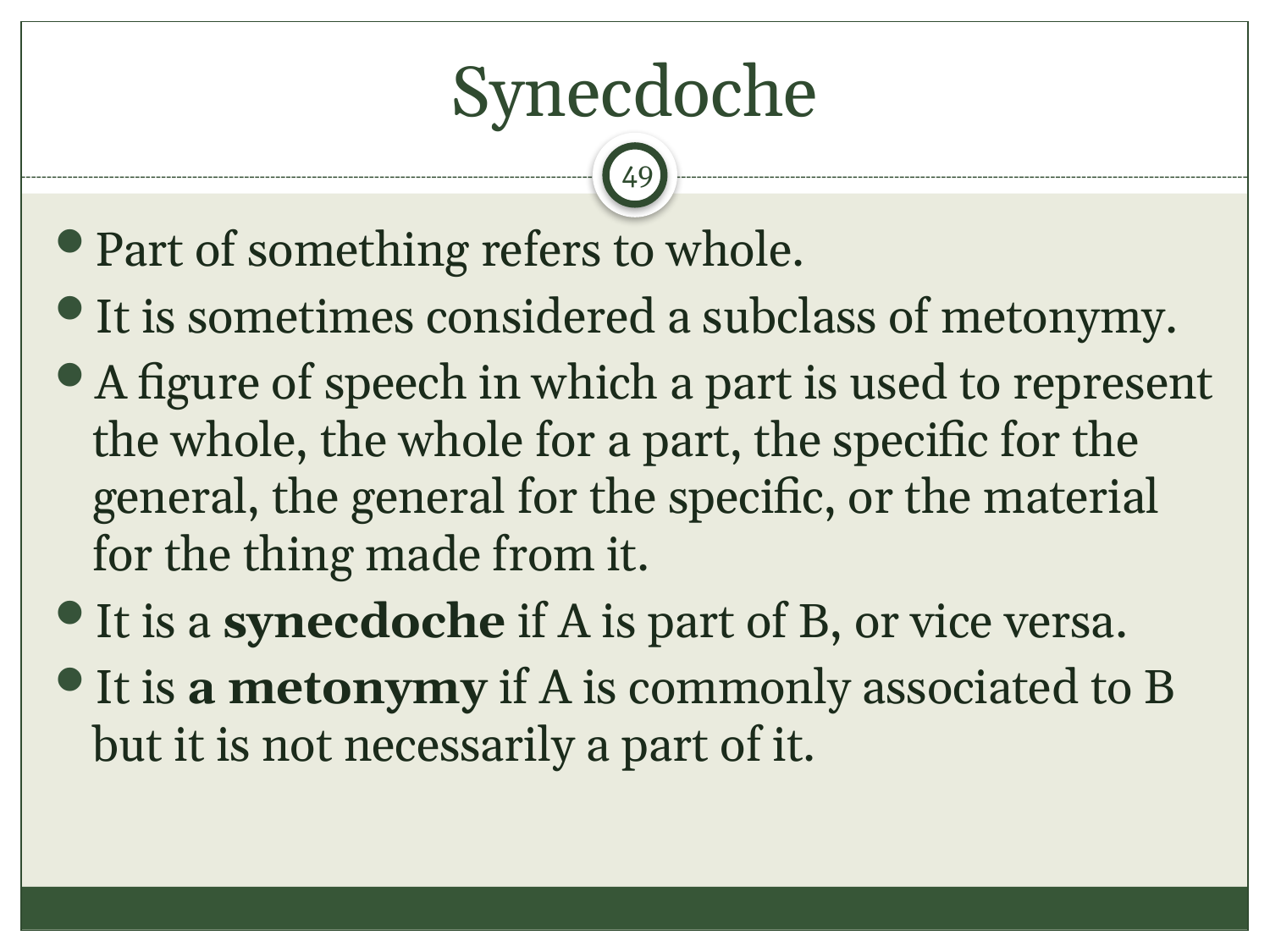

# Synecdoche
49
Part of something refers to whole.
It is sometimes considered a subclass of metonymy.
A figure of speech in which a part is used to represent the whole, the whole for a part, the specific for the general, the general for the specific, or the material for the thing made from it.
It is a synecdoche if A is part of B, or vice versa.
It is a metonymy if A is commonly associated to B but it is not necessarily a part of it.